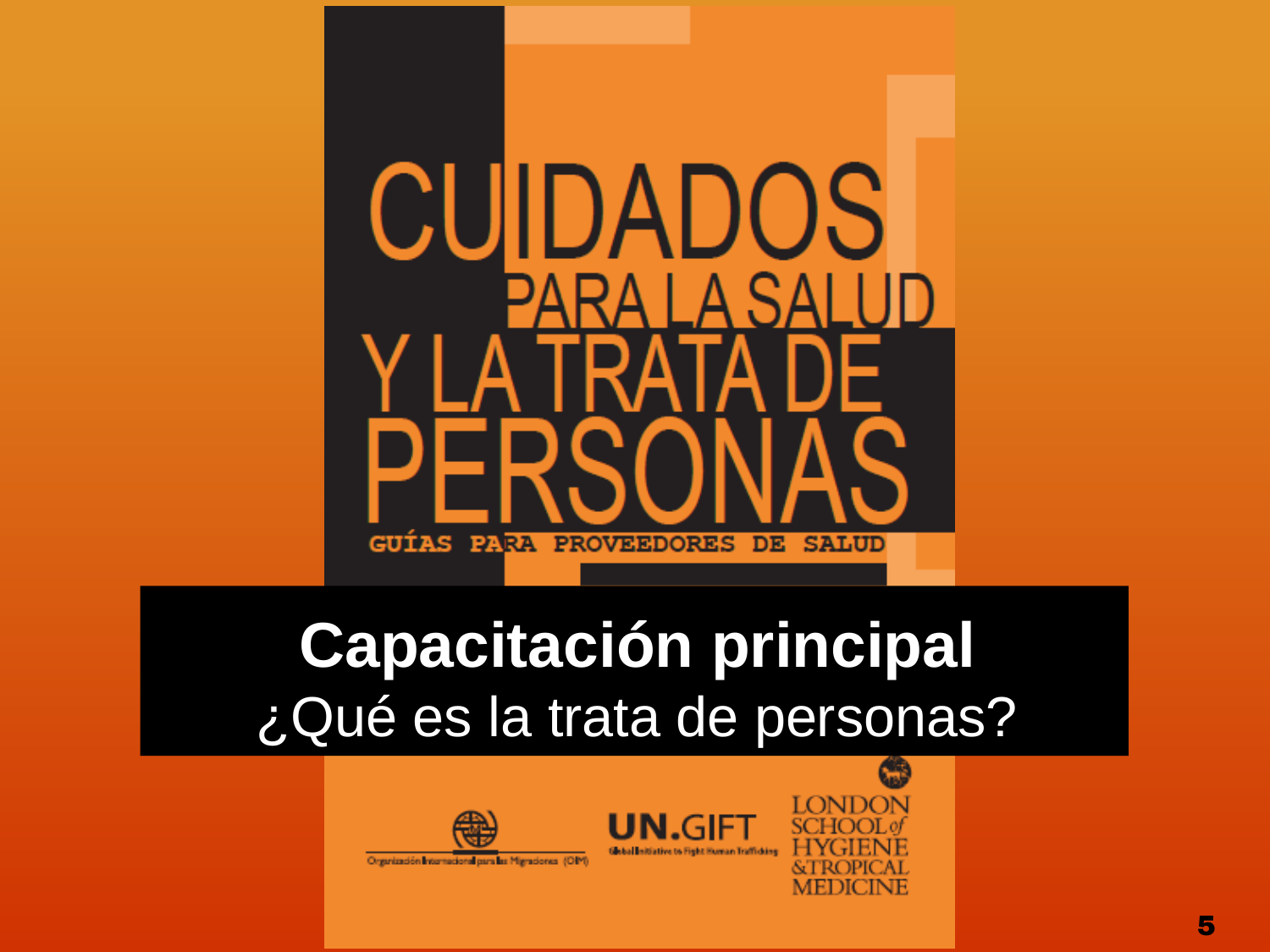

Capacitación principal
¿Qué es la trata de personas?
5